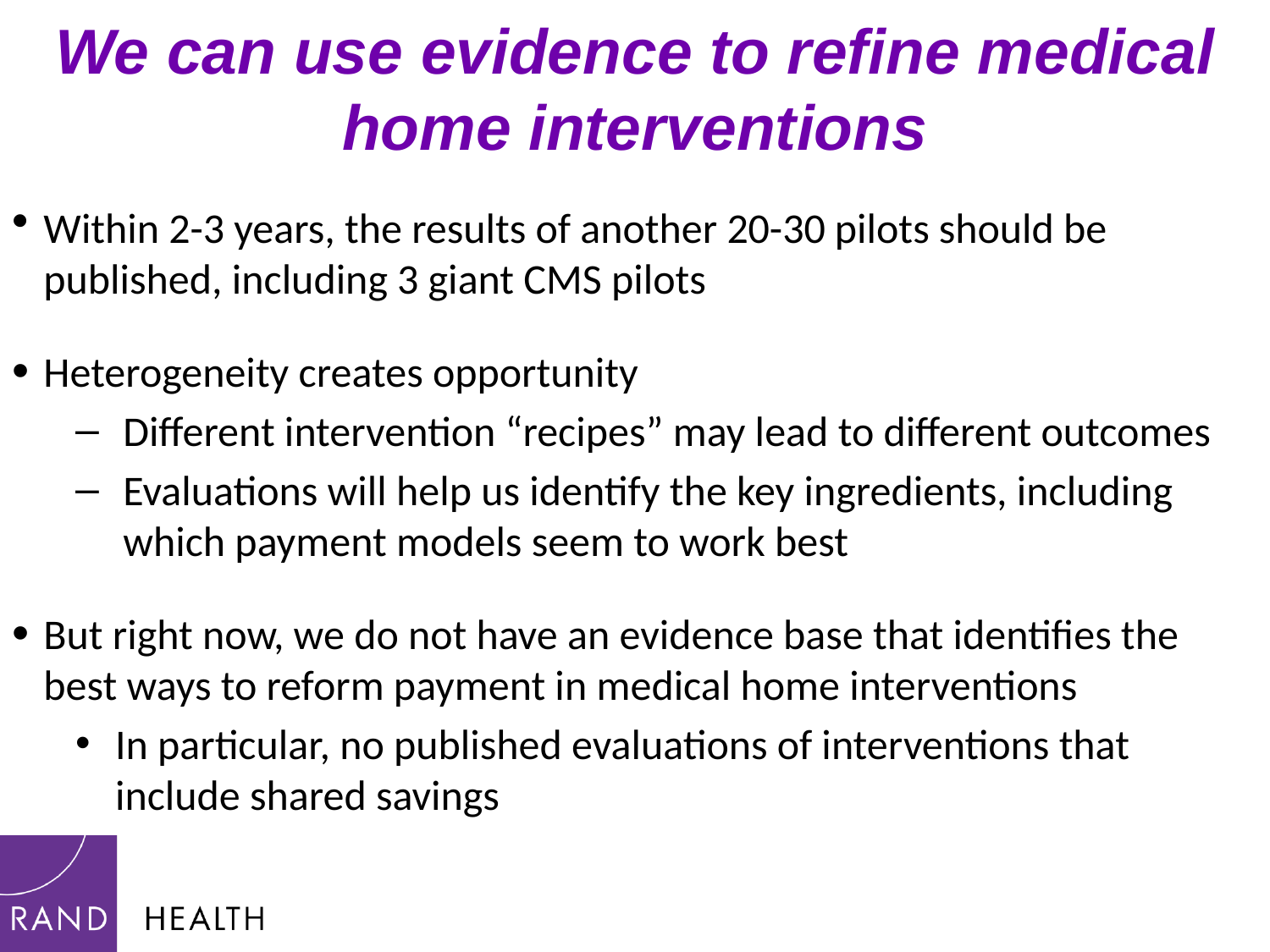

# We can use evidence to refine medical home interventions
Within 2-3 years, the results of another 20-30 pilots should be published, including 3 giant CMS pilots
Heterogeneity creates opportunity
Different intervention “recipes” may lead to different outcomes
Evaluations will help us identify the key ingredients, including which payment models seem to work best
But right now, we do not have an evidence base that identifies the best ways to reform payment in medical home interventions
In particular, no published evaluations of interventions that include shared savings